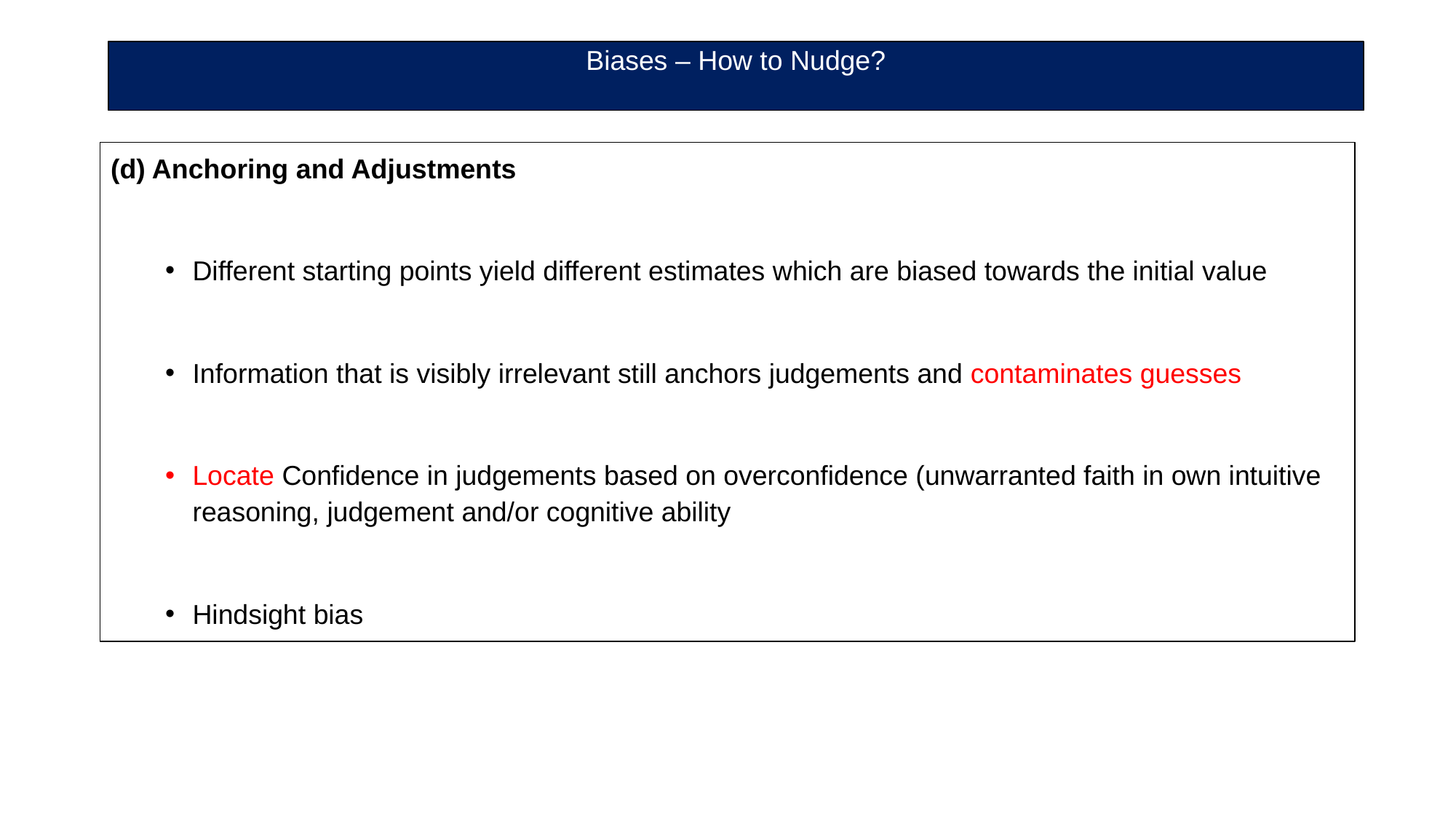

Biases – How to Nudge?
(d) Anchoring and Adjustments

Different starting points yield different estimates which are biased towards the initial value

Information that is visibly irrelevant still anchors judgements and contaminates guesses

Locate Confidence in judgements based on overconfidence (unwarranted faith in own intuitive reasoning, judgement and/or cognitive ability

Hindsight bias